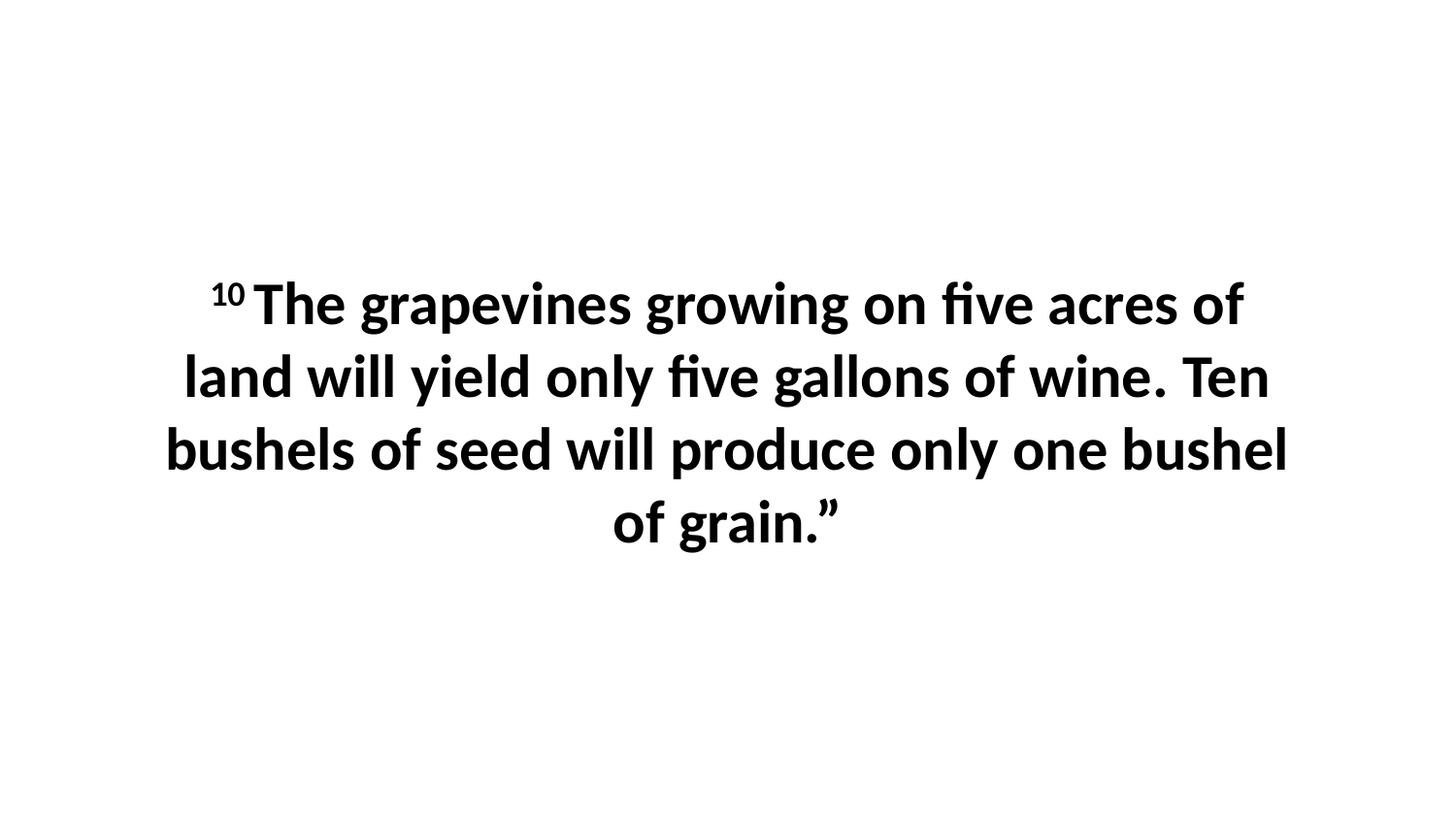

10 The grapevines growing on five acres of land will yield only five gallons of wine. Ten bushels of seed will produce only one bushel of grain.”